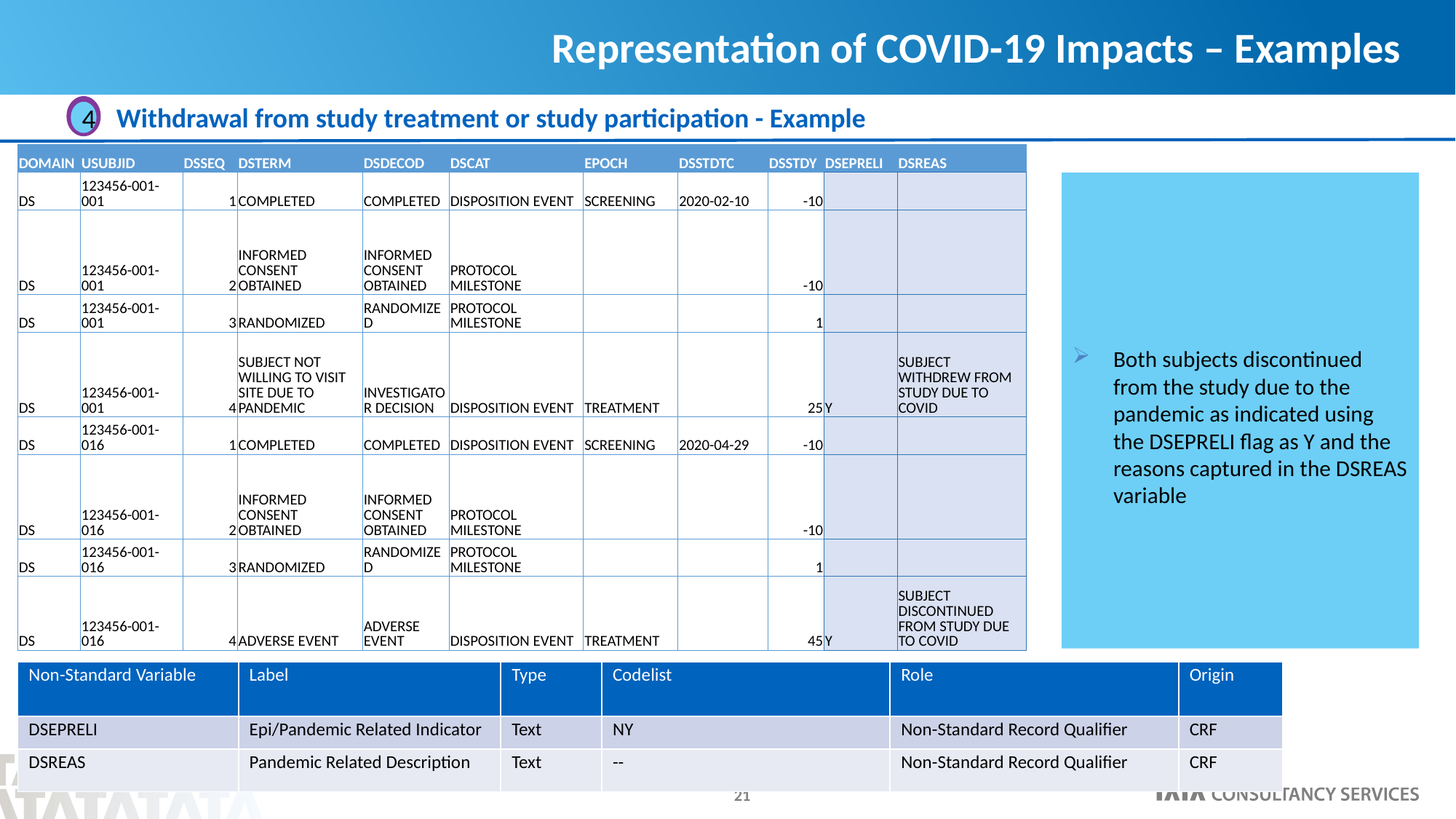

# Representation of COVID-19 Impacts – Examples
Withdrawal from study treatment or study participation - Example

4
| DOMAIN | USUBJID | DSSEQ | DSTERM | DSDECOD | DSCAT | EPOCH | DSSTDTC | DSSTDY | DSEPRELI | DSREAS |
| --- | --- | --- | --- | --- | --- | --- | --- | --- | --- | --- |
| DS | 123456-001-001 | 1 | COMPLETED | COMPLETED | DISPOSITION EVENT | SCREENING | 2020-02-10 | -10 |  |  |
| DS | 123456-001-001 | 2 | INFORMED CONSENT OBTAINED | INFORMED CONSENT OBTAINED | PROTOCOL MILESTONE |  |  | -10 |  |  |
| DS | 123456-001-001 | 3 | RANDOMIZED | RANDOMIZED | PROTOCOL MILESTONE |  |  | 1 |  |  |
| DS | 123456-001-001 | 4 | SUBJECT NOT WILLING TO VISIT SITE DUE TO PANDEMIC | INVESTIGATOR DECISION | DISPOSITION EVENT | TREATMENT |  | 25 | Y | SUBJECT WITHDREW FROM STUDY DUE TO COVID |
| DS | 123456-001-016 | 1 | COMPLETED | COMPLETED | DISPOSITION EVENT | SCREENING | 2020-04-29 | -10 |  |  |
| DS | 123456-001-016 | 2 | INFORMED CONSENT OBTAINED | INFORMED CONSENT OBTAINED | PROTOCOL MILESTONE |  |  | -10 |  |  |
| DS | 123456-001-016 | 3 | RANDOMIZED | RANDOMIZED | PROTOCOL MILESTONE |  |  | 1 |  |  |
| DS | 123456-001-016 | 4 | ADVERSE EVENT | ADVERSE EVENT | DISPOSITION EVENT | TREATMENT |  | 45 | Y | SUBJECT DISCONTINUED FROM STUDY DUE TO COVID |

Both subjects discontinued from the study due to the pandemic as indicated using the DSEPRELI flag as Y and the reasons captured in the DSREAS variable
| Non-Standard Variable | Label | Type | Codelist | Role | Origin |
| --- | --- | --- | --- | --- | --- |
| DSEPRELI | Epi/Pandemic Related Indicator | Text | NY | Non-Standard Record Qualifier | CRF |
| DSREAS | Pandemic Related Description | Text | -- | Non-Standard Record Qualifier | CRF |